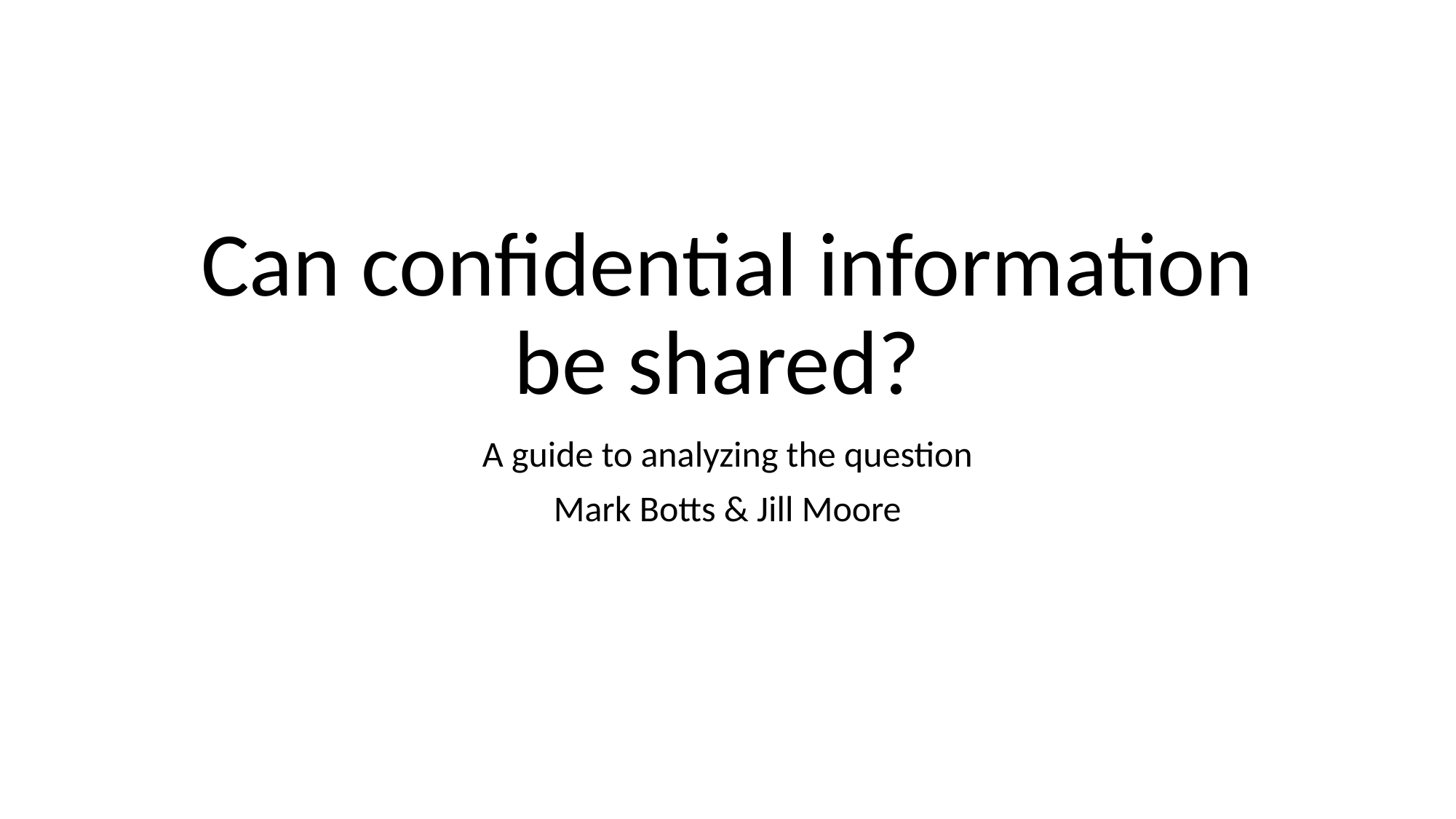

# Can confidential information be shared?
A guide to analyzing the question
Mark Botts & Jill Moore